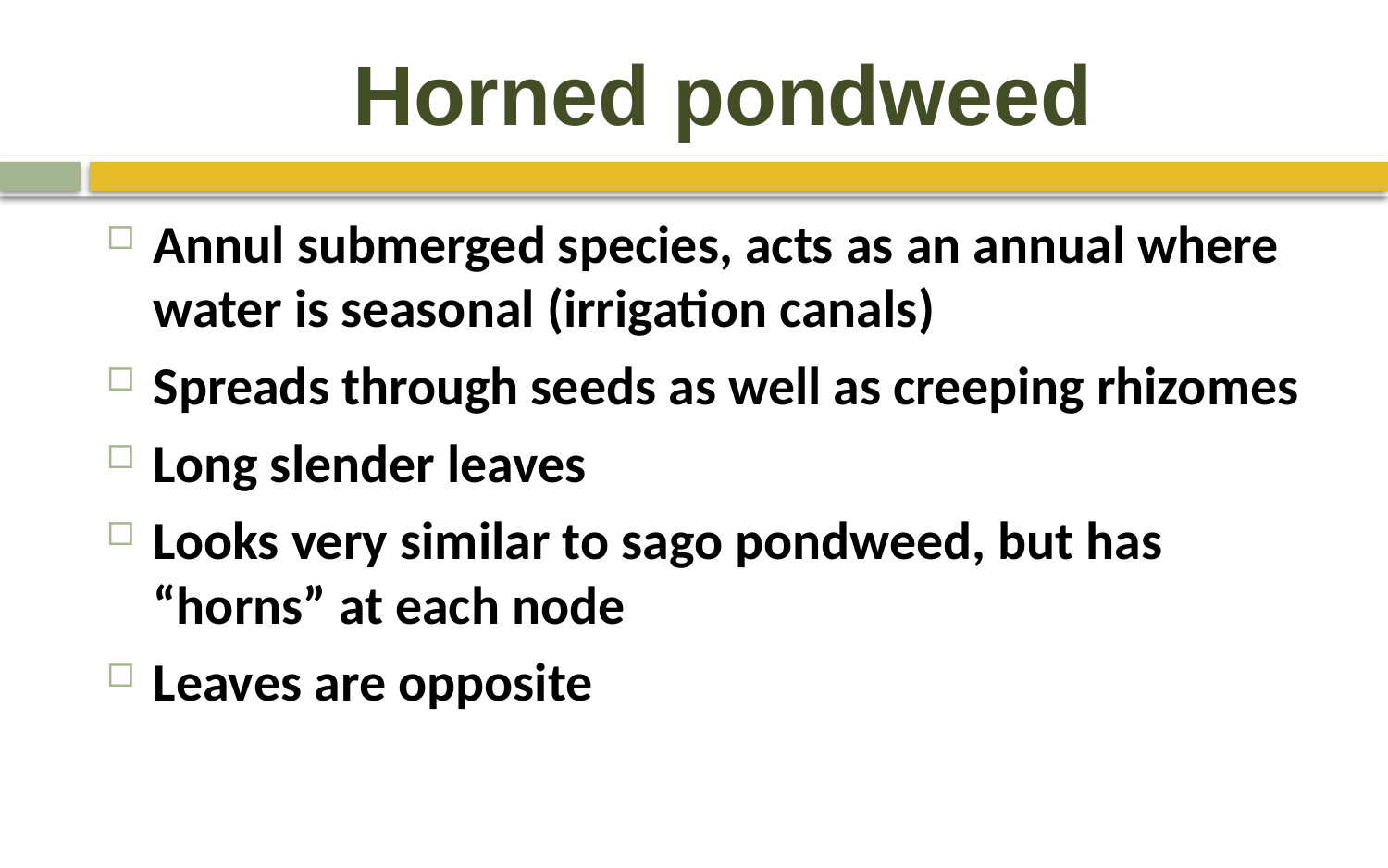

# Horned pondweed
Annul submerged species, acts as an annual where water is seasonal (irrigation canals)
Spreads through seeds as well as creeping rhizomes
Long slender leaves
Looks very similar to sago pondweed, but has “horns” at each node
Leaves are opposite